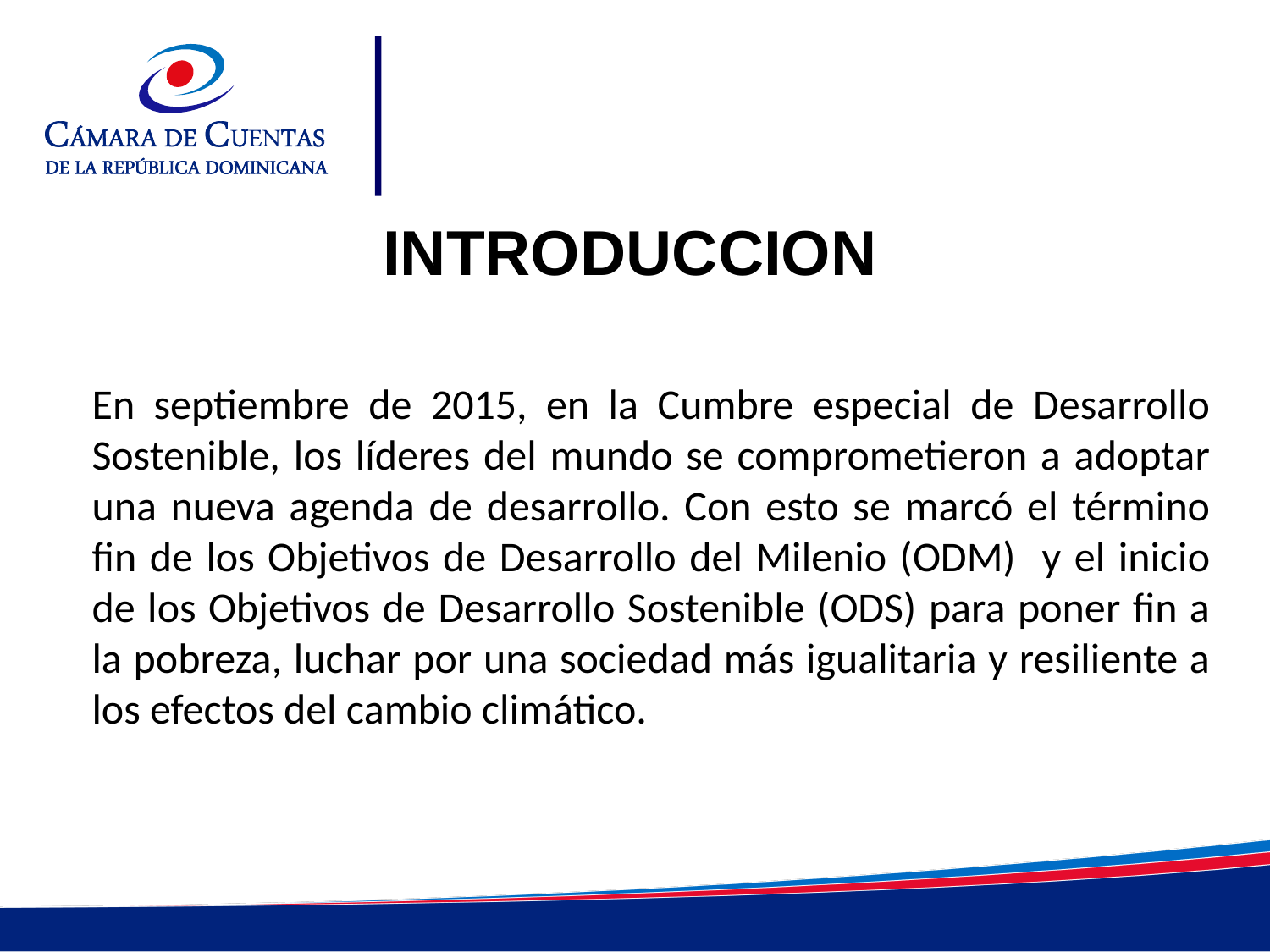

INTRODUCCION

En septiembre de 2015, en la Cumbre especial de Desarrollo Sostenible, los líderes del mundo se comprometieron a adoptar una nueva agenda de desarrollo. Con esto se marcó el término fin de los Objetivos de Desarrollo del Milenio (ODM)  y el inicio de los Objetivos de Desarrollo Sostenible (ODS) para poner fin a la pobreza, luchar por una sociedad más igualitaria y resiliente a los efectos del cambio climático.